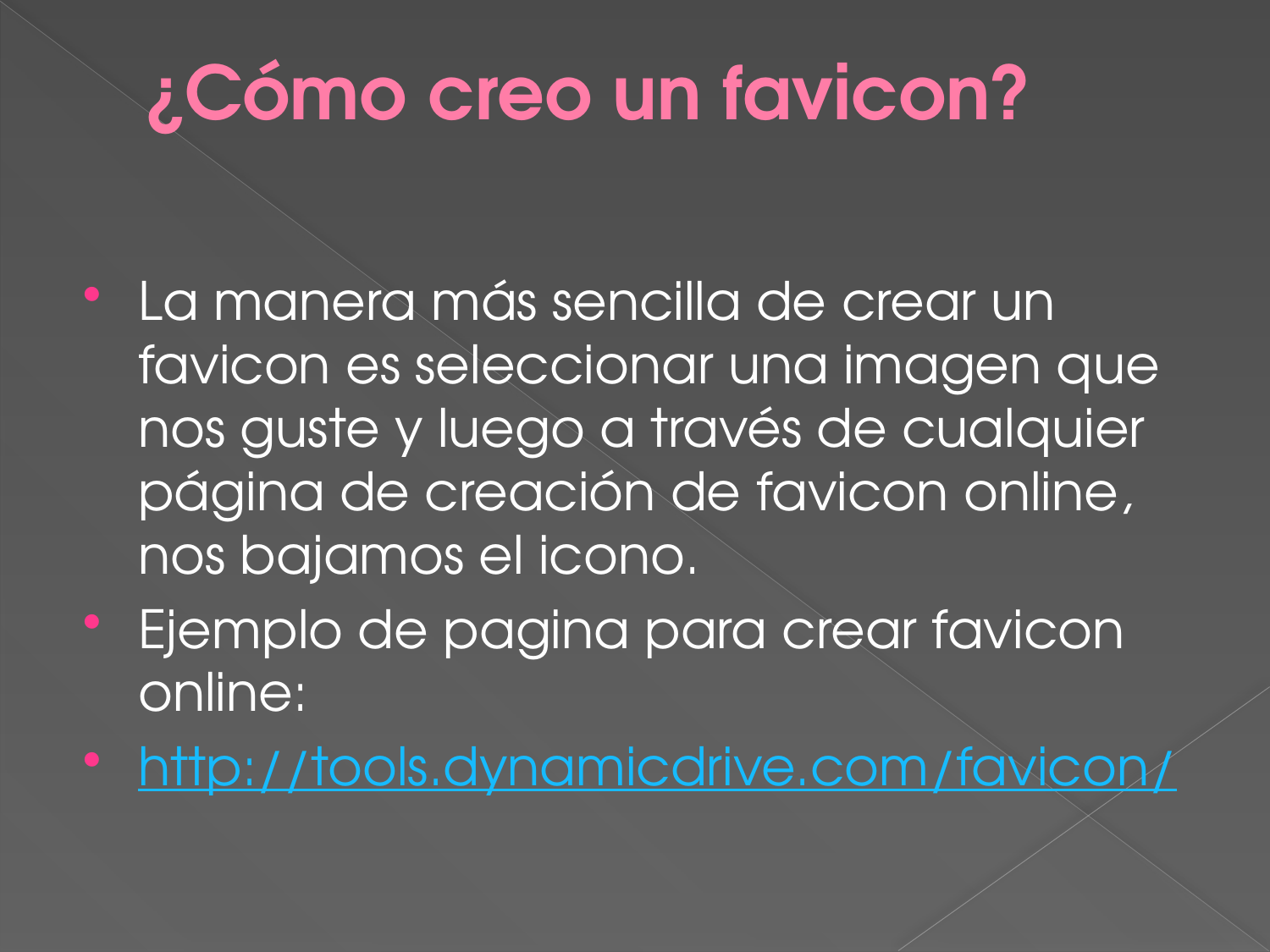

# ¿Cómo creo un favicon?
La manera más sencilla de crear un favicon es seleccionar una imagen que nos guste y luego a través de cualquier página de creación de favicon online, nos bajamos el icono.
Ejemplo de pagina para crear favicon online:
http://tools.dynamicdrive.com/favicon/